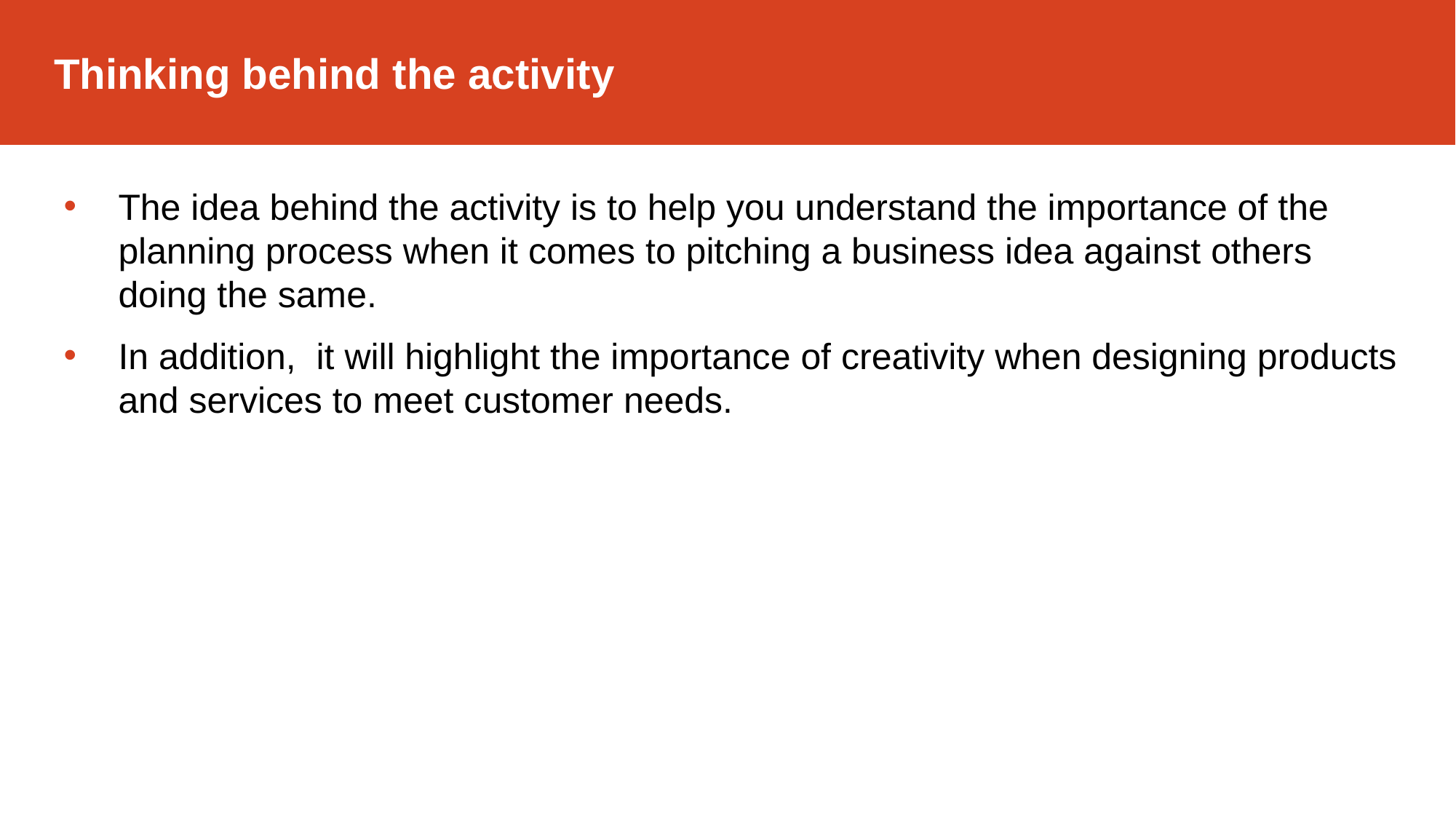

Thinking behind the activity
The idea behind the activity is to help you understand the importance of the planning process when it comes to pitching a business idea against others  doing the same.
In addition,  it will highlight the importance of creativity when designing products and services to meet customer needs.